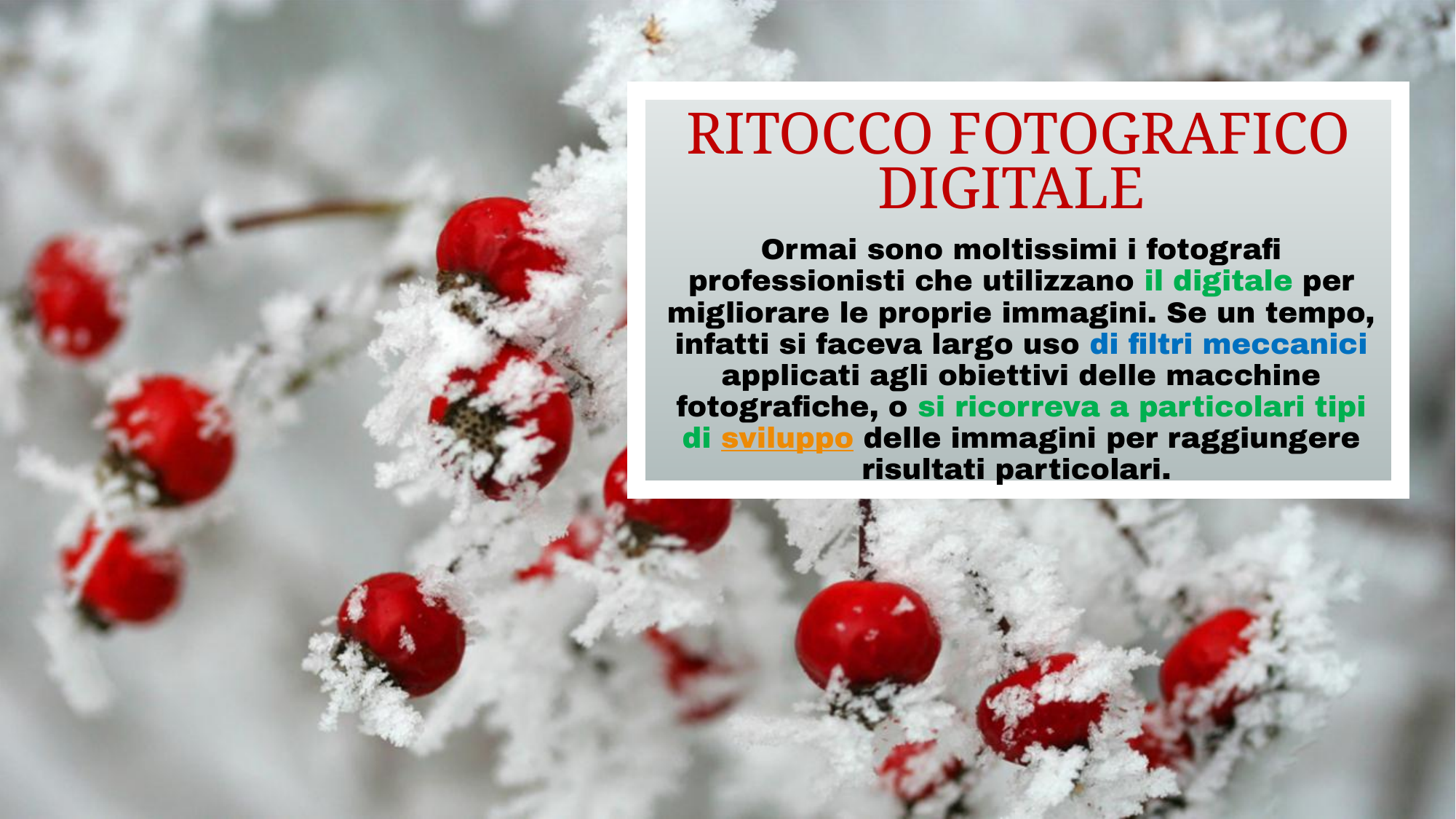

# Ritocco fotografico digitale
Ormai sono moltissimi i fotografi professionisti che utilizzano il digitale per migliorare le proprie immagini. Se un tempo, infatti si faceva largo uso di filtri meccanici applicati agli obiettivi delle macchine fotografiche, o si ricorreva a particolari tipi di sviluppo delle immagini per raggiungere risultati particolari.